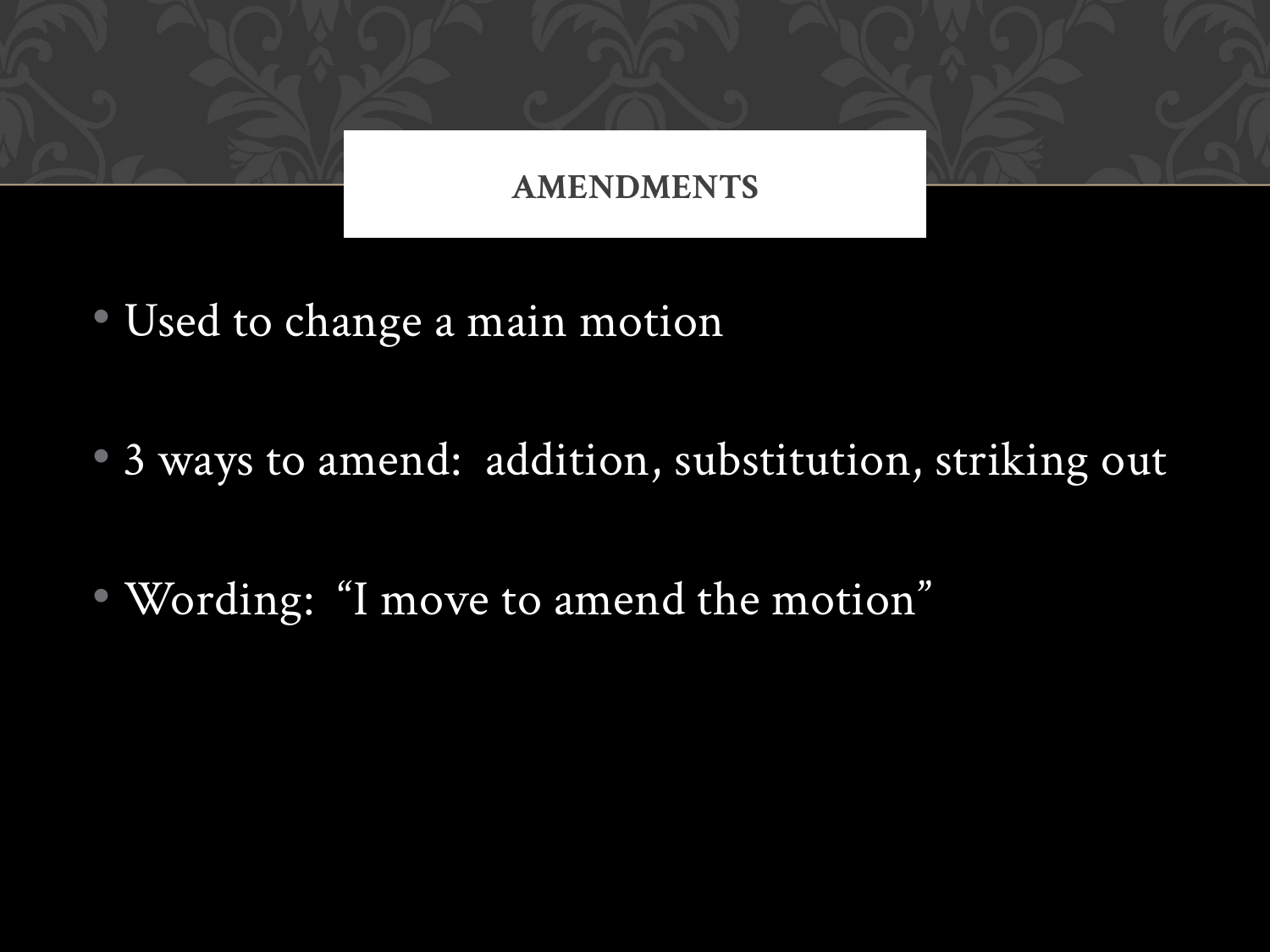

# Amendments
Used to change a main motion

3 ways to amend:  addition, substitution, striking out

Wording:  “I move to amend the motion”